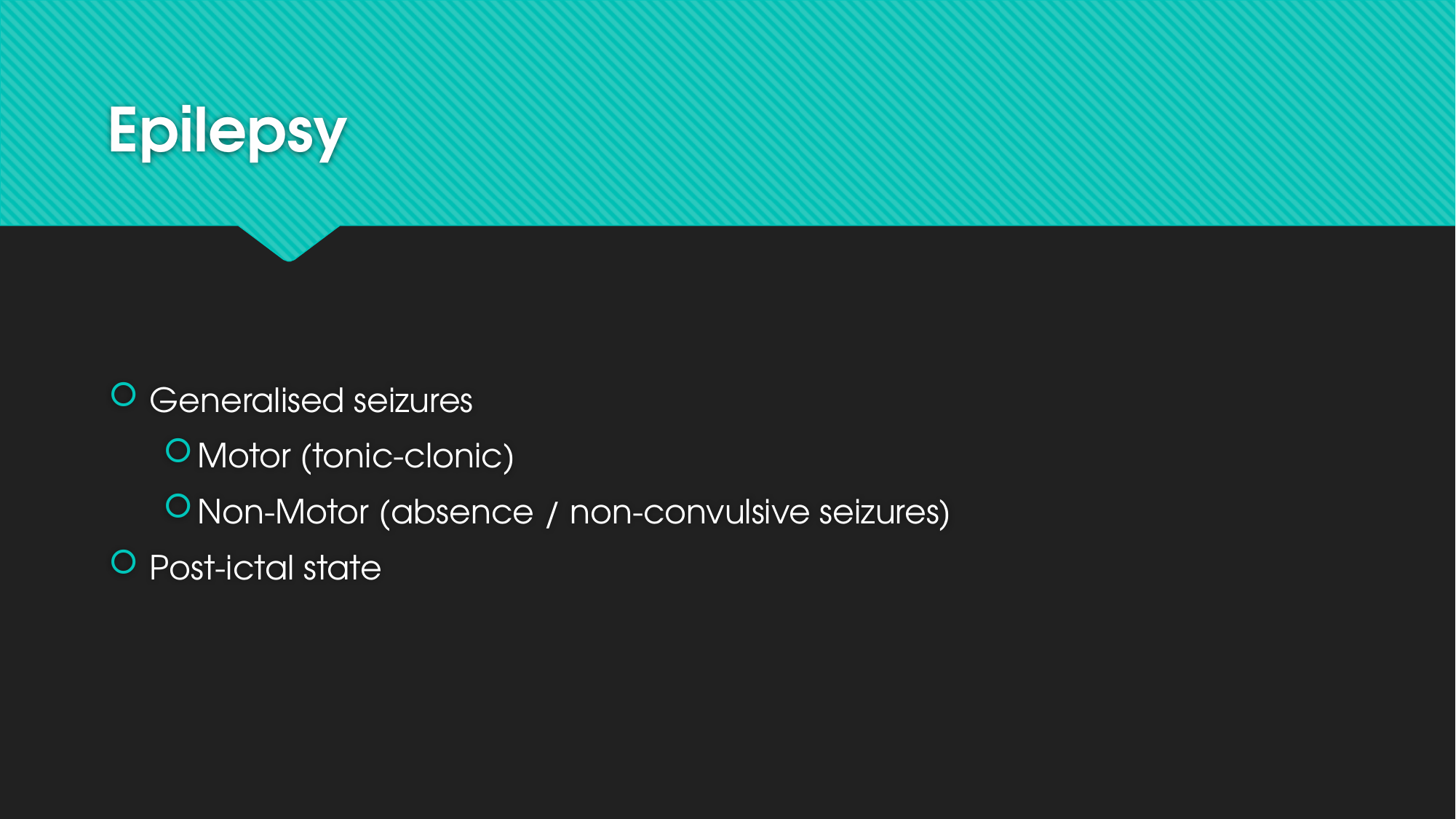

# Epilepsy
Generalised seizures
Motor (tonic-clonic)
Non-Motor (absence / non-convulsive seizures)
Post-ictal state